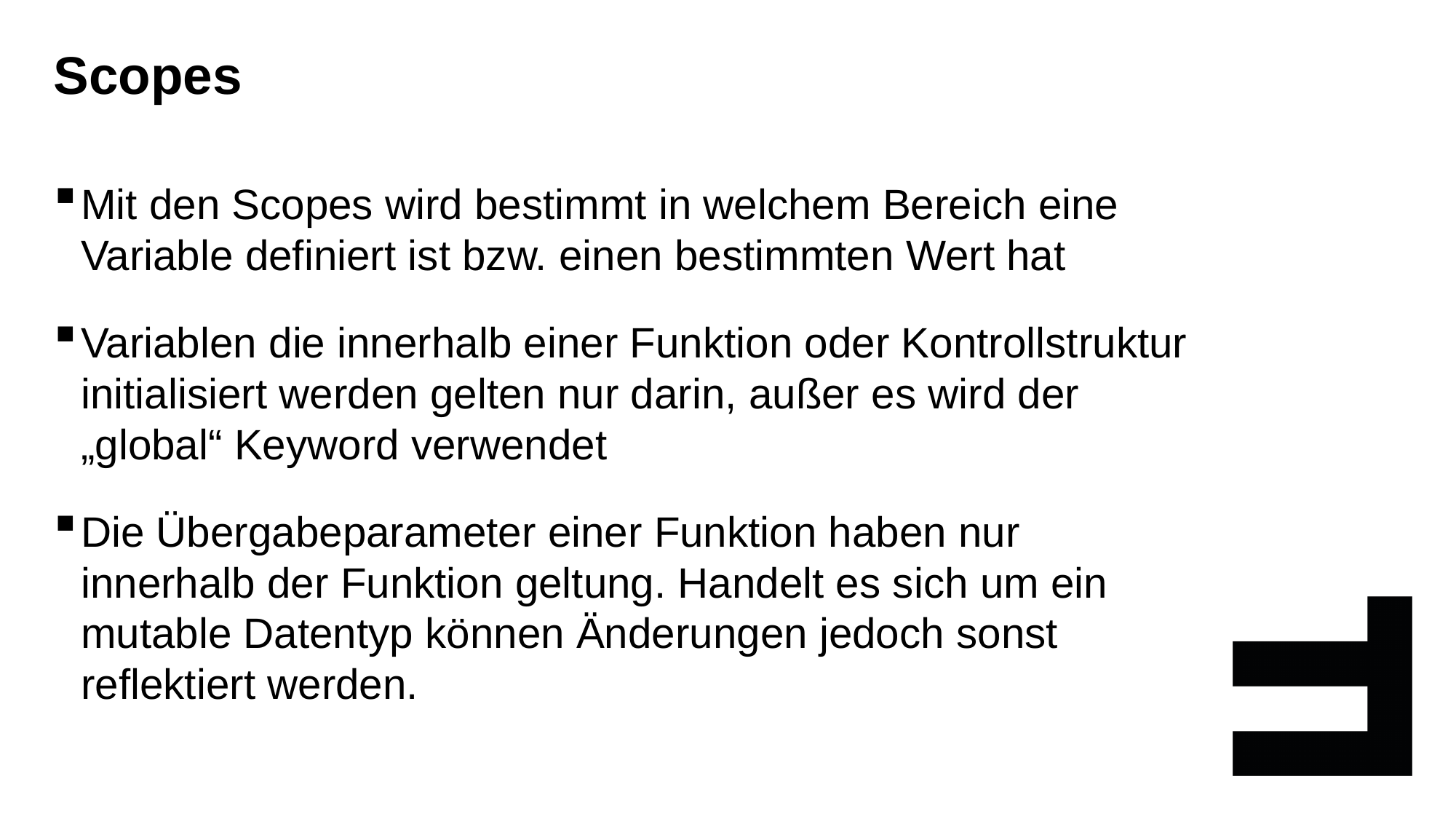

Scopes
Mit den Scopes wird bestimmt in welchem Bereich eine Variable definiert ist bzw. einen bestimmten Wert hat
Variablen die innerhalb einer Funktion oder Kontrollstruktur initialisiert werden gelten nur darin, außer es wird der „global“ Keyword verwendet
Die Übergabeparameter einer Funktion haben nur innerhalb der Funktion geltung. Handelt es sich um ein mutable Datentyp können Änderungen jedoch sonst reflektiert werden.